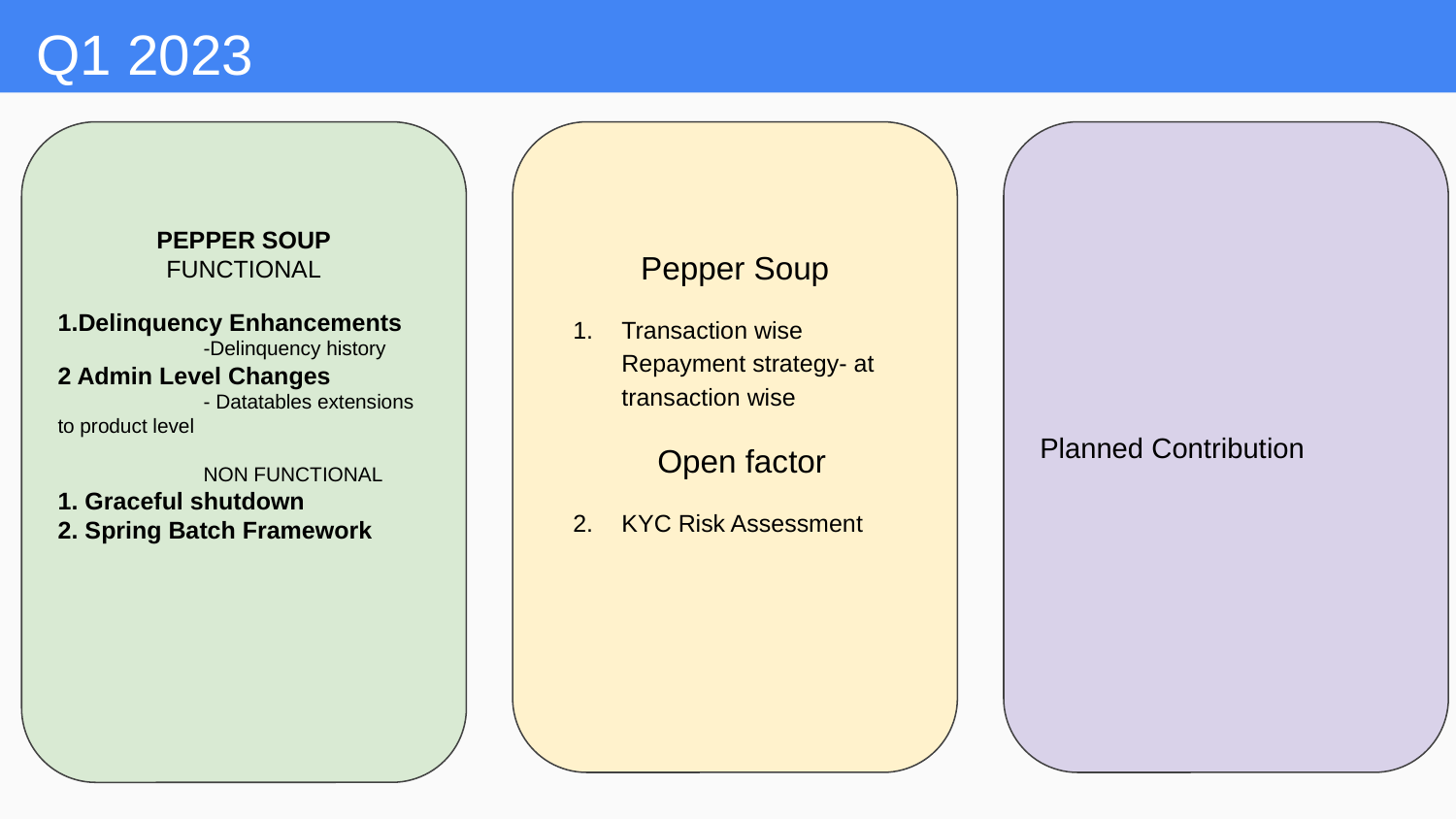

# Q1 2023
Planned Contribution
PEPPER SOUP
FUNCTIONAL

1.Delinquency Enhancements
	-Delinquency history
2 Admin Level Changes
	- Datatables extensions to product level

	NON FUNCTIONAL
1. Graceful shutdown
2. Spring Batch Framework

Pepper Soup
Transaction wise Repayment strategy- at transaction wise
    Open factor
KYC Risk Assessment